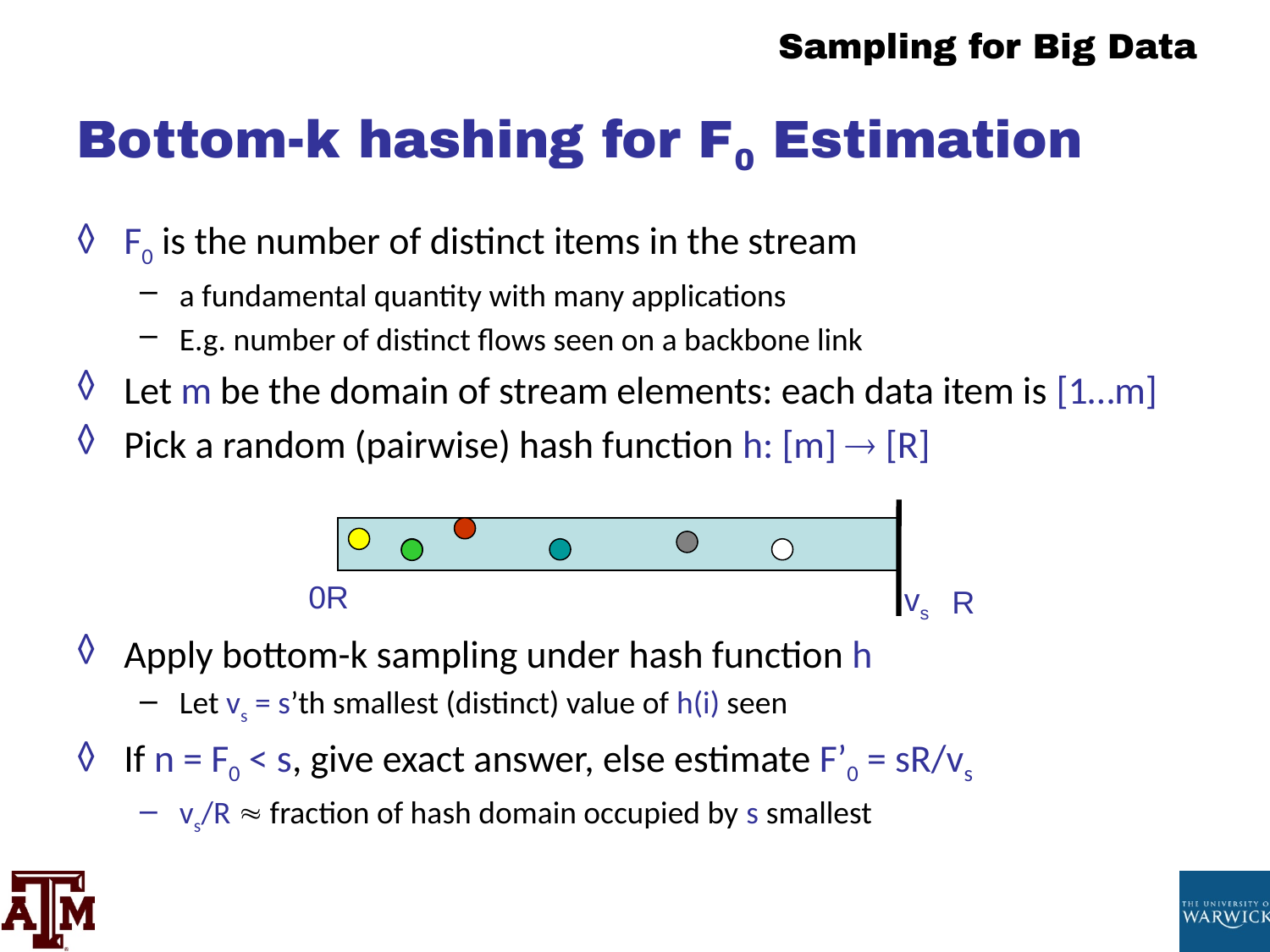

# Bottom-k hashing for F0 Estimation
F0 is the number of distinct items in the stream
a fundamental quantity with many applications
E.g. number of distinct flows seen on a backbone link
Let m be the domain of stream elements: each data item is [1…m]
Pick a random (pairwise) hash function h: [m] → [R]

Apply bottom-k sampling under hash function h
Let vs = s’th smallest (distinct) value of h(i) seen
If n = F0 < s, give exact answer, else estimate F’0 = sR/vs
vs/R ≈ fraction of hash domain occupied by s smallest

vs

0R
R